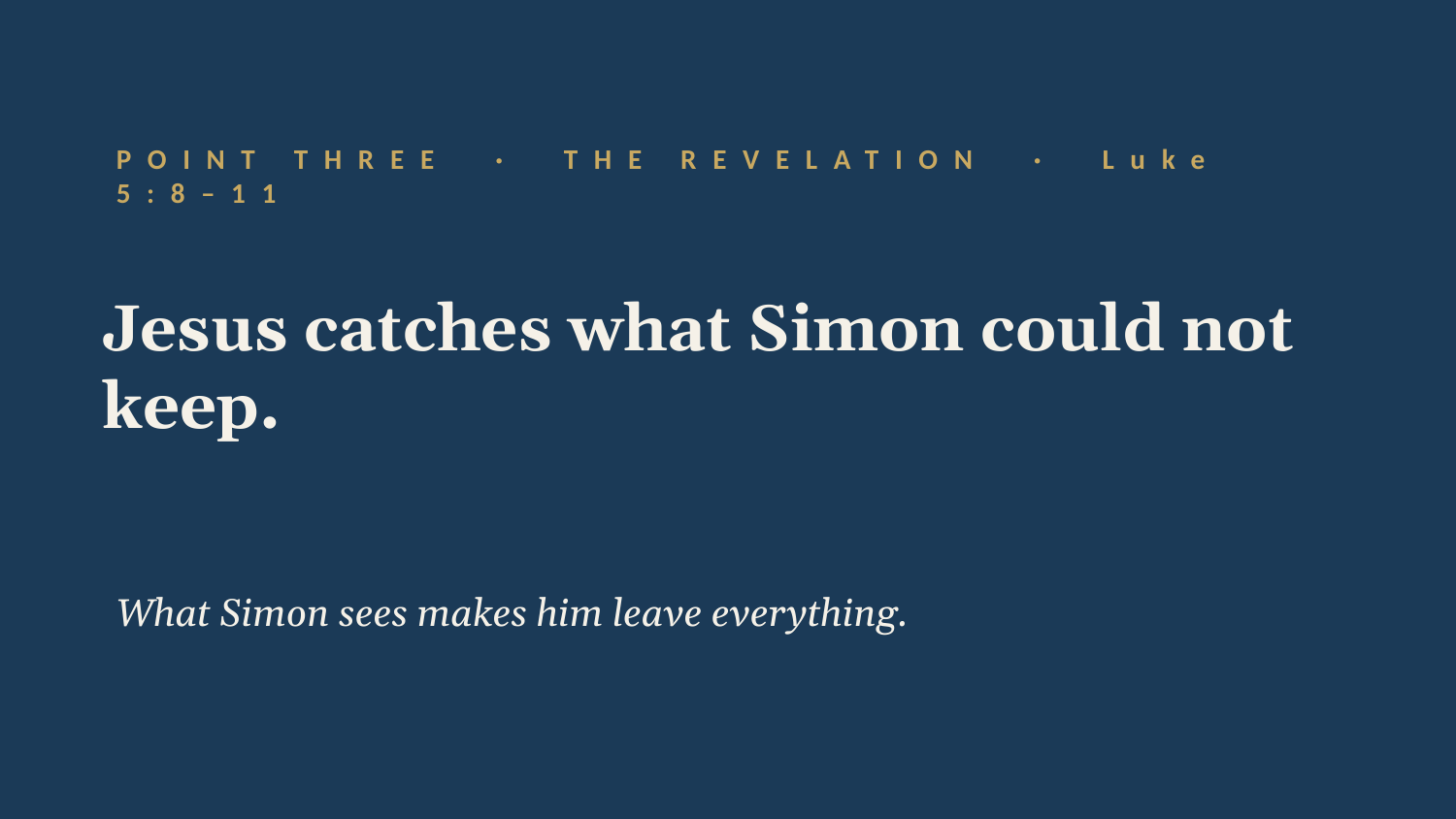

POINT THREE  ·  THE REVELATION  ·  Luke 5:8–11
Jesus catches what Simon could not keep.
What Simon sees makes him leave everything.